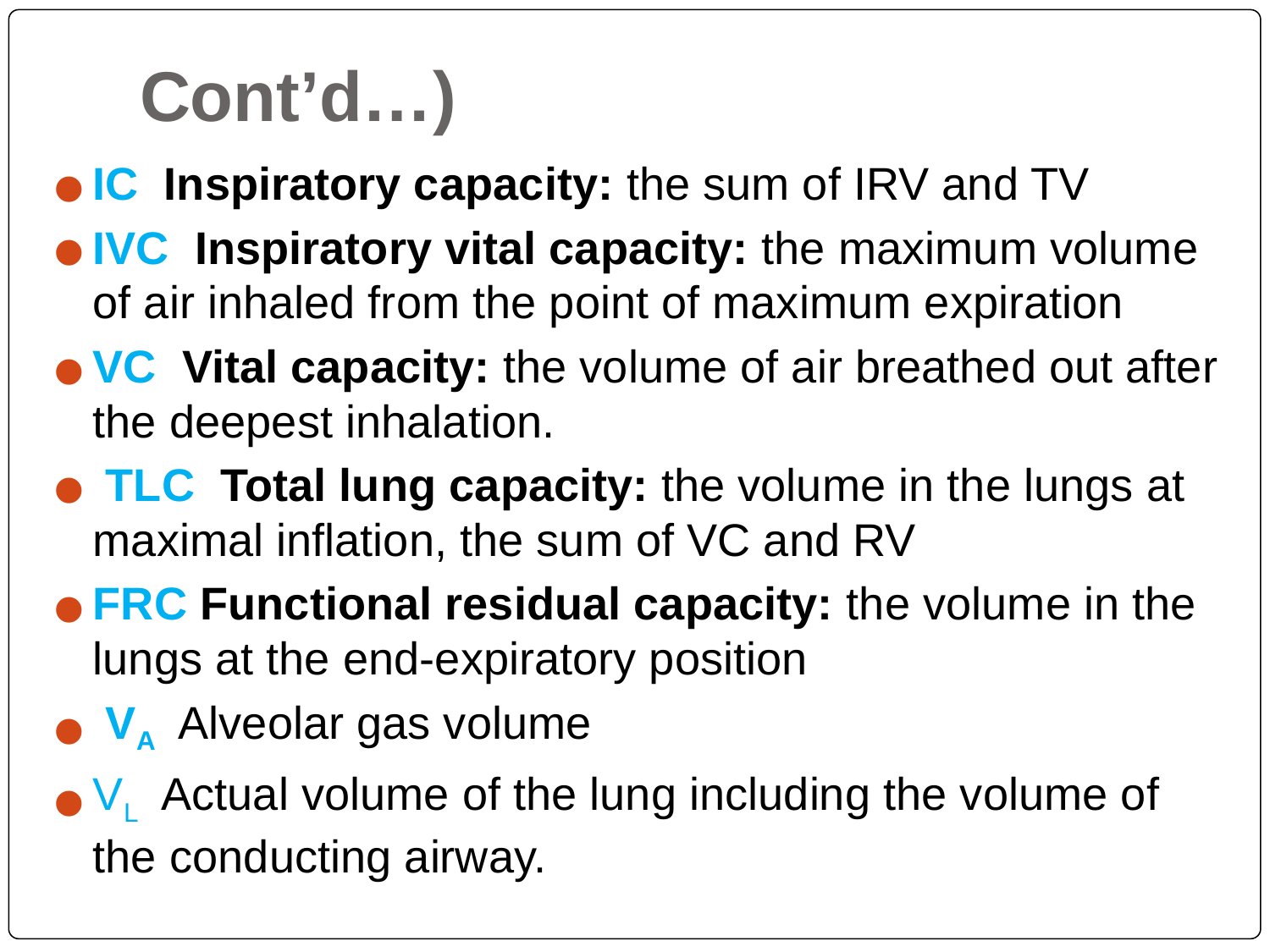

# Cont’d…)
IC  Inspiratory capacity: the sum of IRV and TV
IVC  Inspiratory vital capacity: the maximum volume of air inhaled from the point of maximum expiration
VC  Vital capacity: the volume of air breathed out after the deepest inhalation.
 TLC  Total lung capacity: the volume in the lungs at maximal inflation, the sum of VC and RV
FRC Functional residual capacity: the volume in the lungs at the end-expiratory position
 VA  Alveolar gas volume
VL  Actual volume of the lung including the volume of the conducting airway.